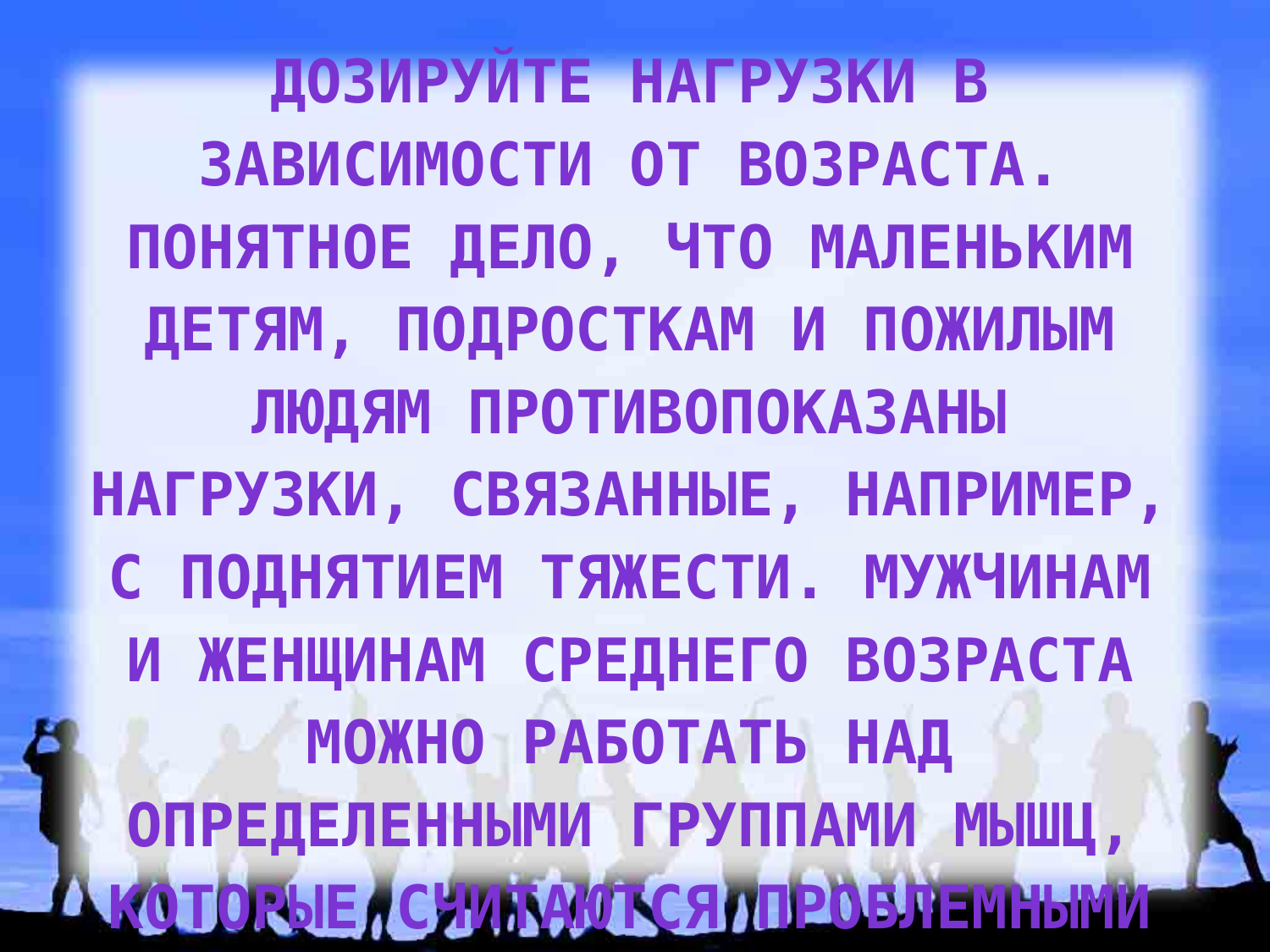

Дозируйте нагрузки в зависимости от возраста. Понятное дело, что маленьким детям, подросткам и пожилым людям противопоказаны нагрузки, связанные, например, с поднятием тяжести. Мужчинам и женщинам среднего возраста можно работать над определенными группами мышц, которые считаются проблемными